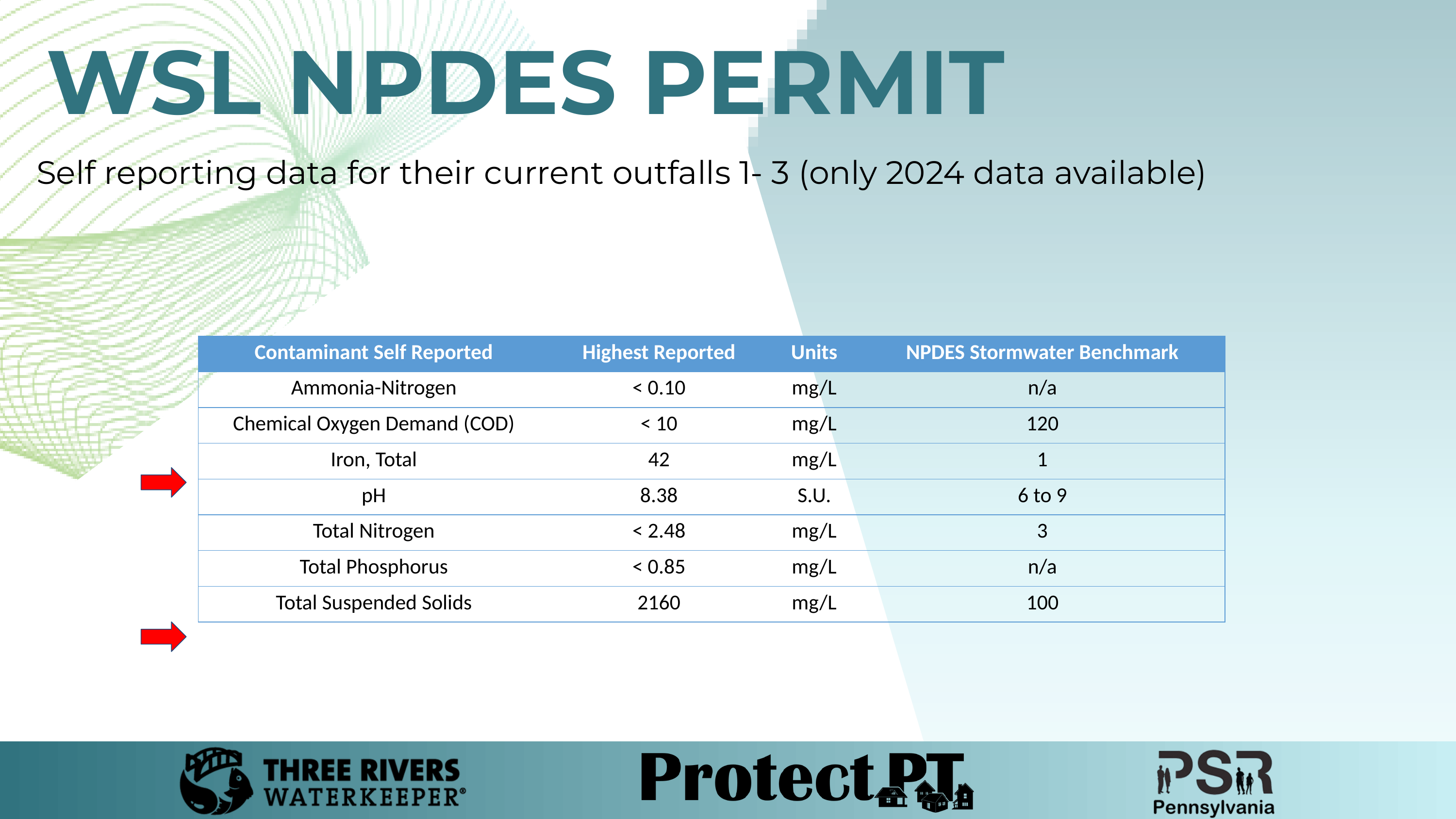

WSL NPDES PERMIT
Self reporting data for their current outfalls 1- 3 (only 2024 data available)
| Contaminant Self Reported | Highest Reported | Units | NPDES Stormwater Benchmark |
| --- | --- | --- | --- |
| Ammonia-Nitrogen | < 0.10 | mg/L | n/a |
| Chemical Oxygen Demand (COD) | < 10 | mg/L | 120 |
| Iron, Total | 42 | mg/L | 1 |
| pH | 8.38 | S.U. | 6 to 9 |
| Total Nitrogen | < 2.48 | mg/L | 3 |
| Total Phosphorus | < 0.85 | mg/L | n/a |
| Total Suspended Solids | 2160 | mg/L | 100 |